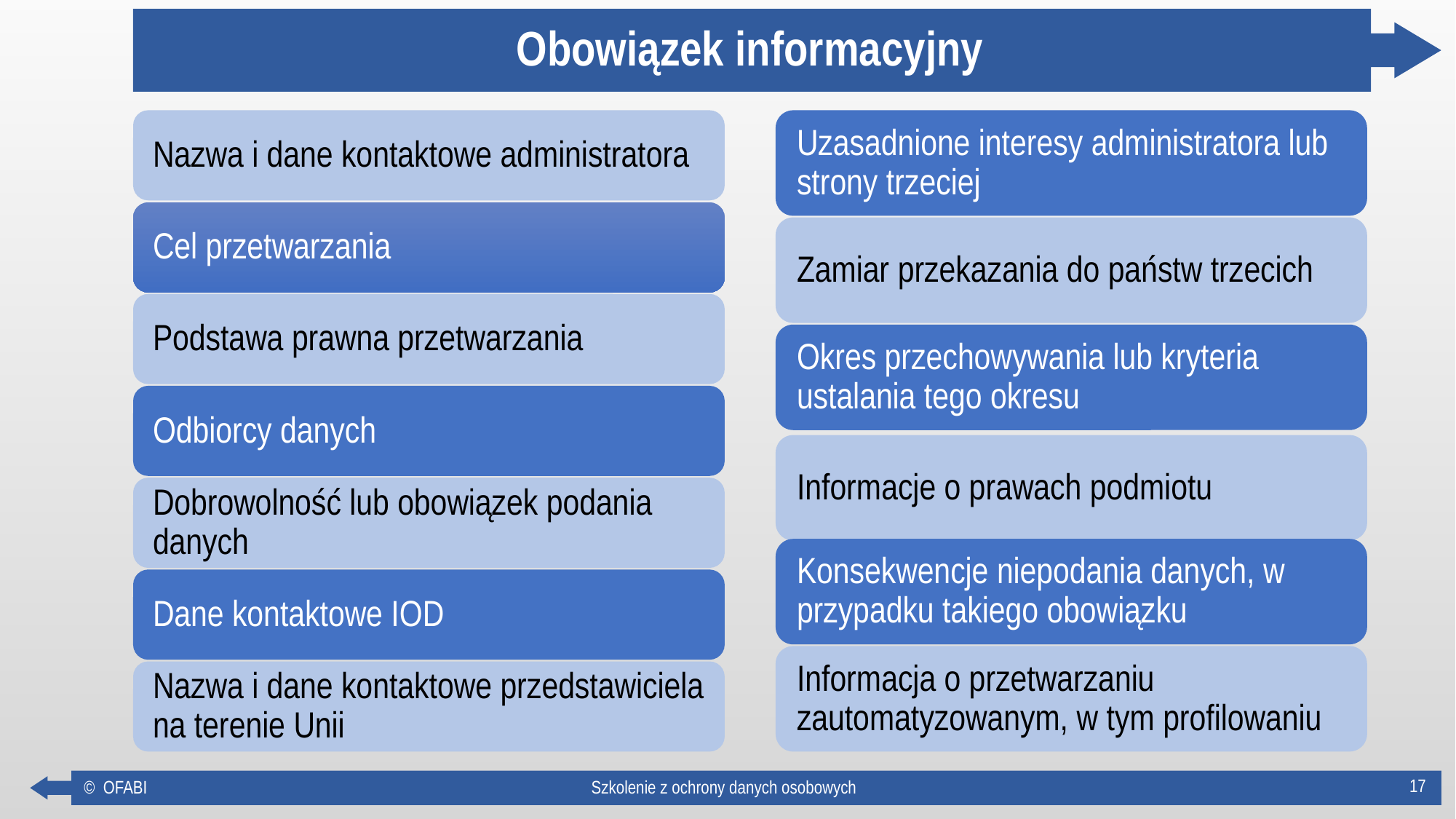

# Obowiązek informacyjny
Uzasadnione interesy administratora lub strony trzeciej
Zamiar przekazania do państw trzecich
Okres przechowywania lub kryteria ustalania tego okresu
Informacje o prawach podmiotu
Konsekwencje niepodania danych, w przypadku takiego obowiązku
Informacja o przetwarzaniu zautomatyzowanym, w tym profilowaniu
Nazwa i dane kontaktowe administratora
Cel przetwarzania
Podstawa prawna przetwarzania
Odbiorcy danych
Dobrowolność lub obowiązek podania danych
Dane kontaktowe IOD
Nazwa i dane kontaktowe przedstawiciela na terenie Unii